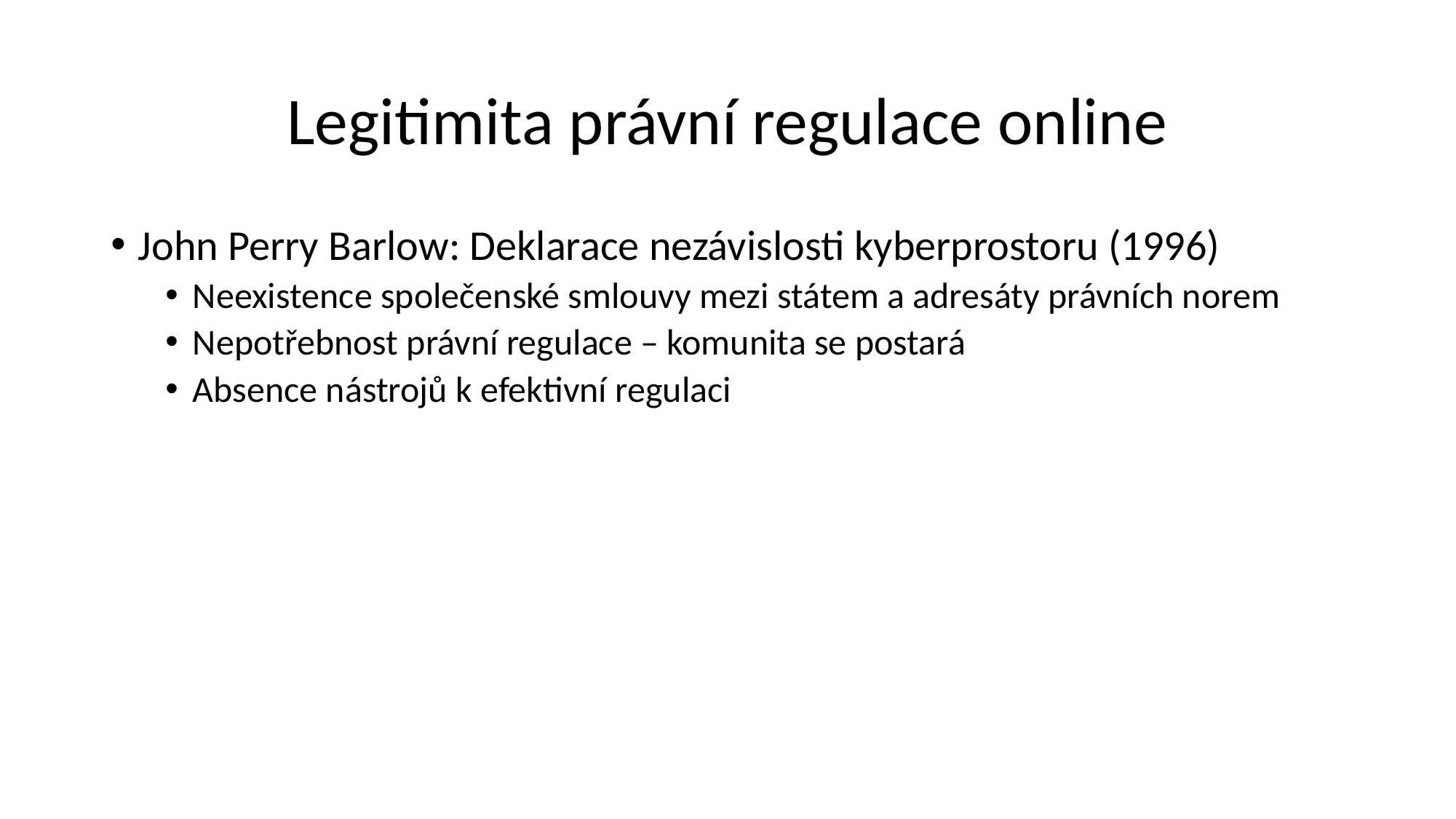

# Legitimita právní regulace online
John Perry Barlow: Deklarace nezávislosti kyberprostoru (1996)
Neexistence společenské smlouvy mezi státem a adresáty právních norem
Nepotřebnost právní regulace – komunita se postará
Absence nástrojů k efektivní regulaci